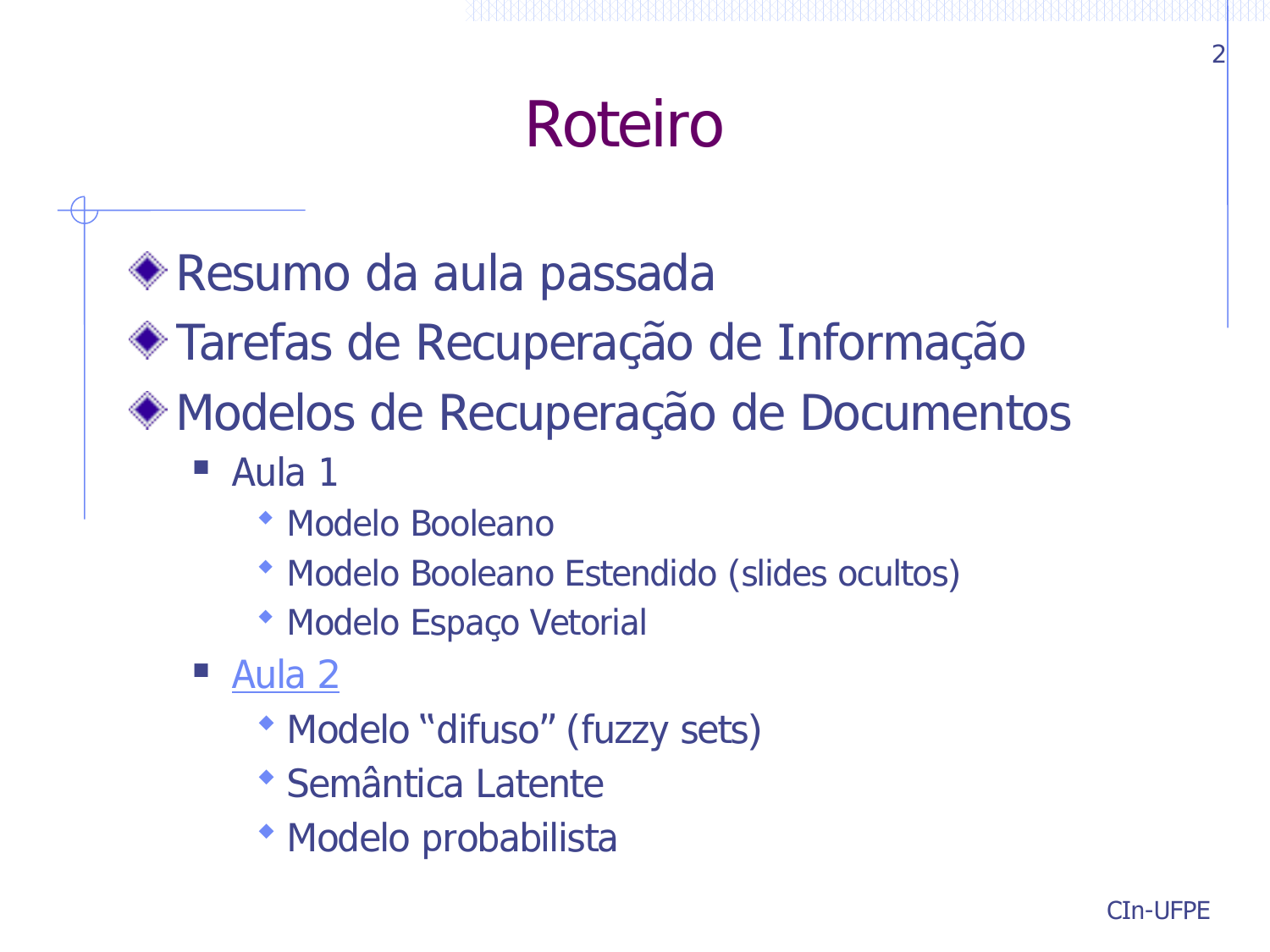

2
# Roteiro
Resumo da aula passada
Tarefas de Recuperação de Informação
Modelos de Recuperação de Documentos
Aula 1
Modelo Booleano
Modelo Booleano Estendido (slides ocultos)
Modelo Espaço Vetorial
Aula 2
Modelo “difuso” (fuzzy sets)
Semântica Latente
Modelo probabilista

CIn-UFPE